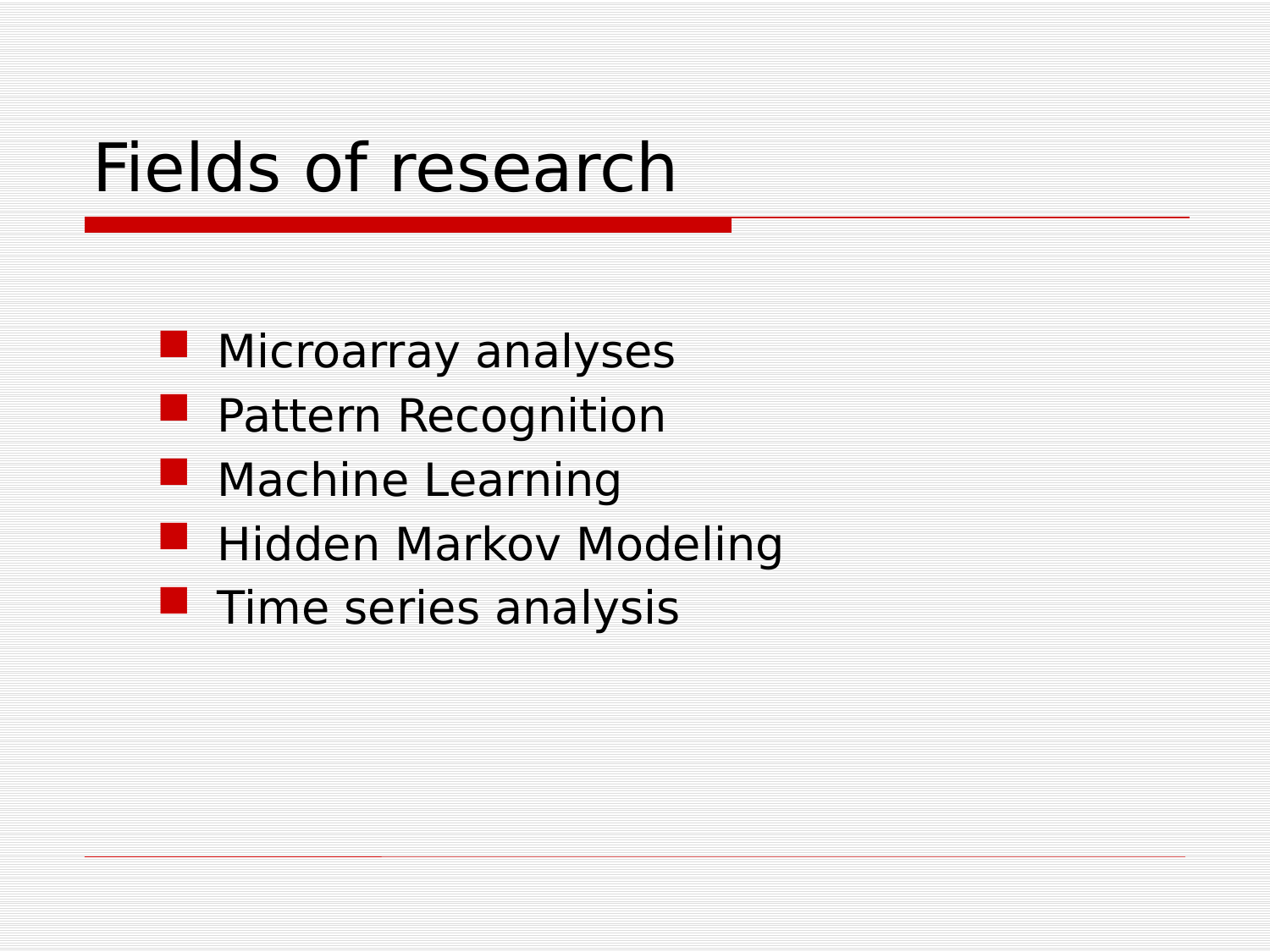

# Fields of research

Microarray analyses
Pattern Recognition
Machine Learning
Hidden Markov Modeling
Time series analysis